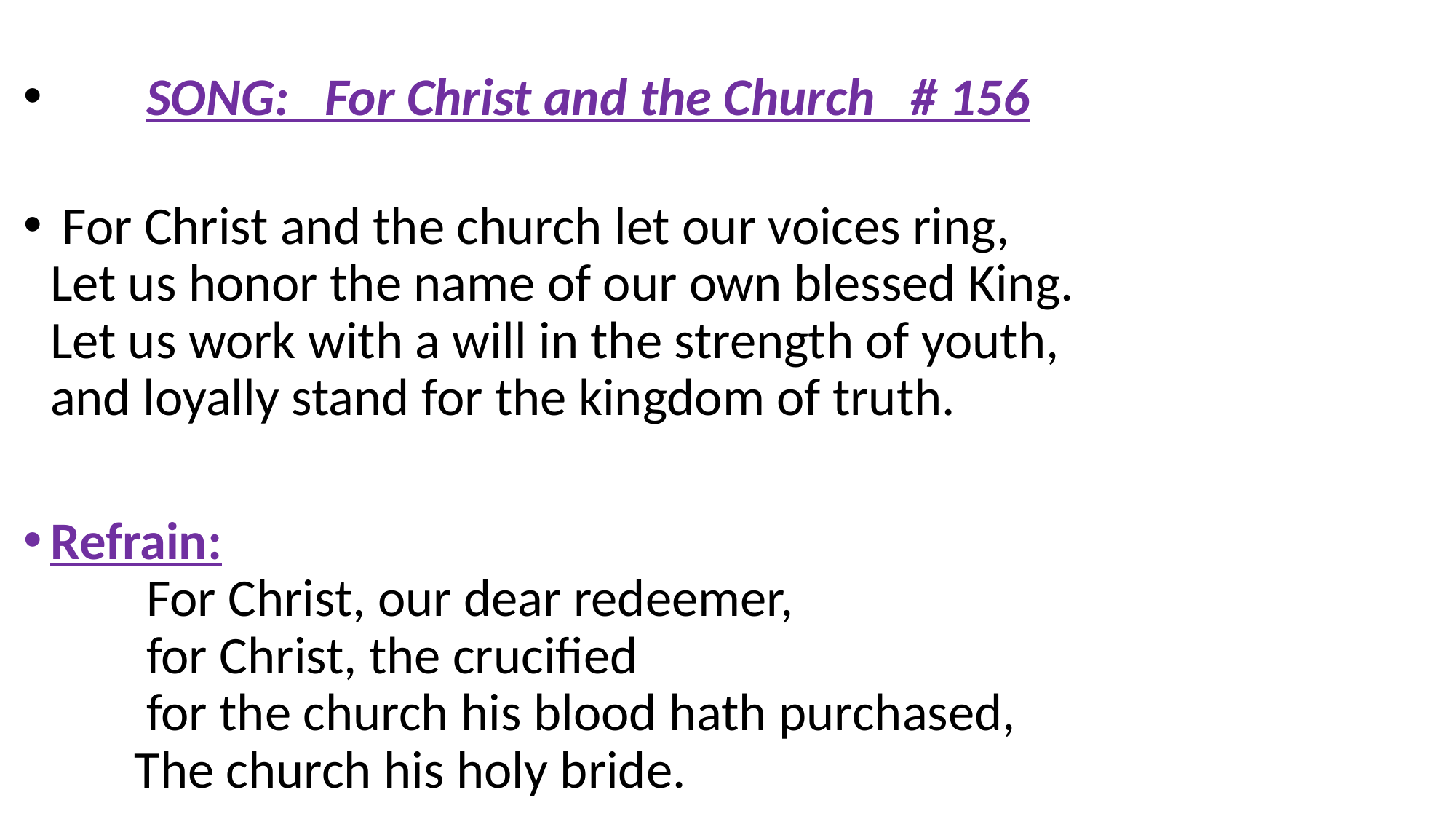

SONG:   For Christ and the Church   # 156
 For Christ and the church let our voices ring,
Let us honor the name of our own blessed King.  
Let us work with a will in the strength of youth,
and loyally stand for the kingdom of truth.

Refrain:
        For Christ, our dear redeemer,
        for Christ, the crucified
        for the church his blood hath purchased,
       The church his holy bride.